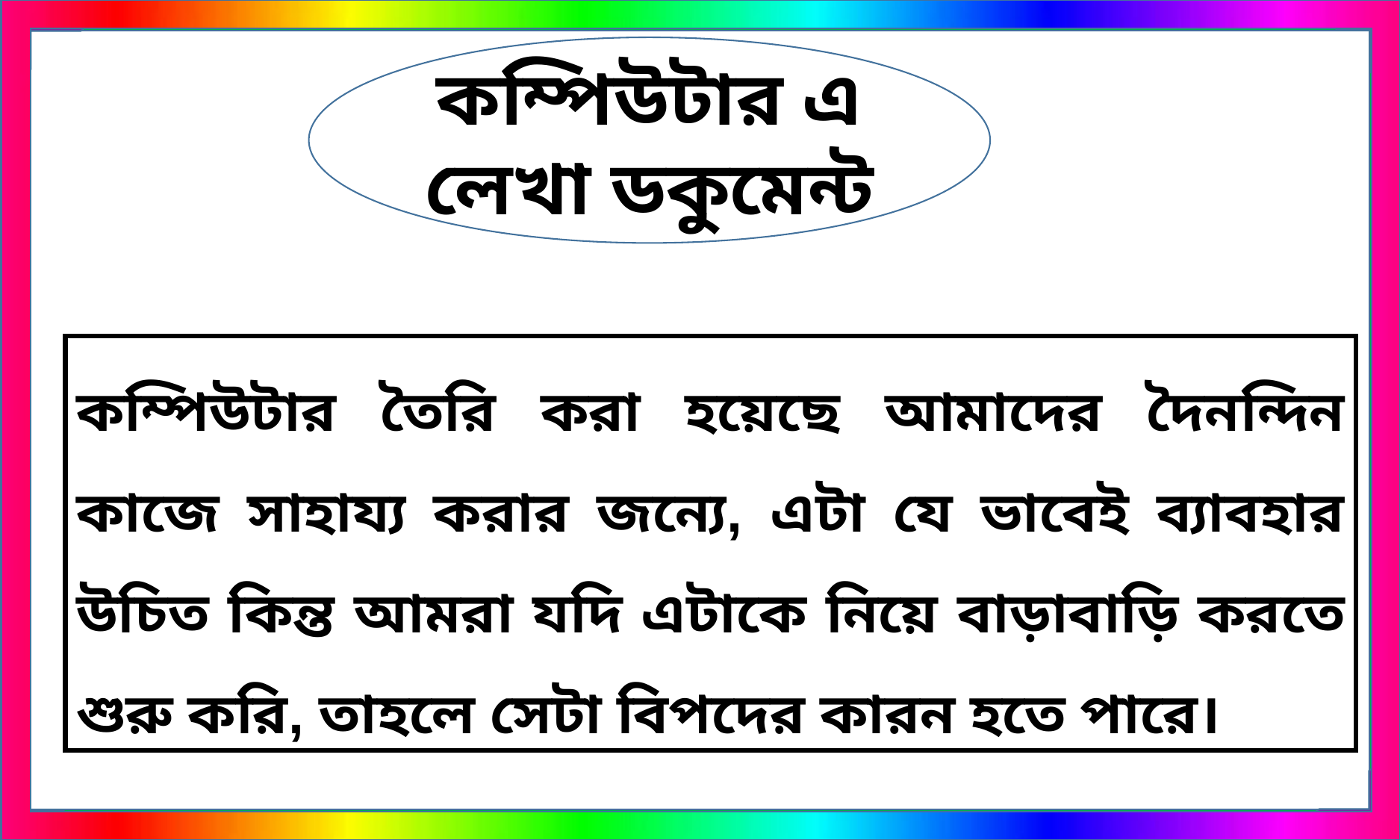

কম্পিউটার এ লেখা ডকুমেন্ট
কম্পিউটার তৈরি করা হয়েছে আমাদের দৈনন্দিন কাজে সাহায্য করার জন্যে, এটা যে ভাবেই ব্যাবহার উচিত কিন্ত আমরা যদি এটাকে নিয়ে বাড়াবাড়ি করতে শুরু করি, তাহলে সেটা বিপদের কারন হতে পারে।